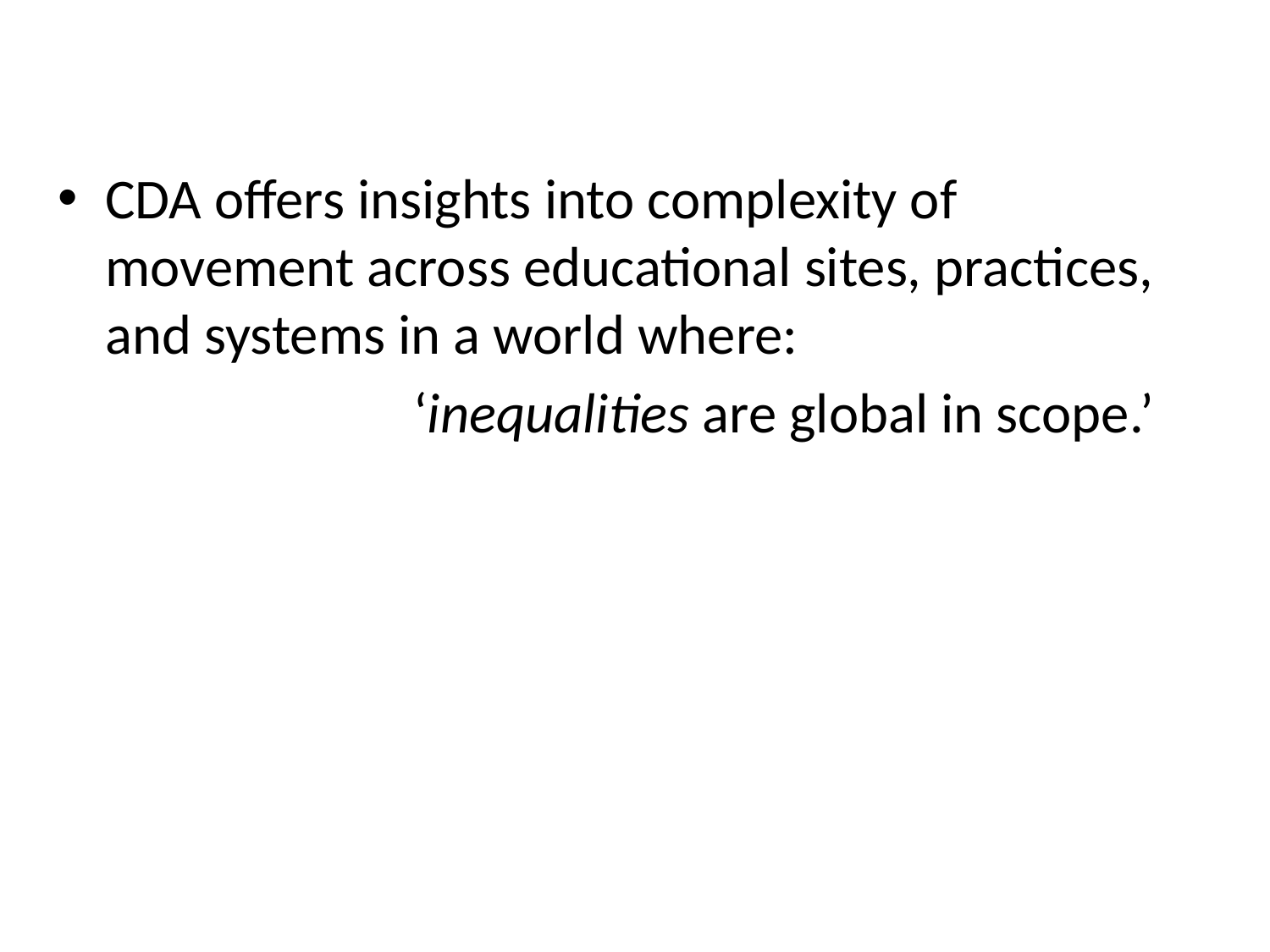

CDA offers insights into complexity of movement across educational sites, practices, and systems in a world where:
                            ‘inequalities are global in scope.’